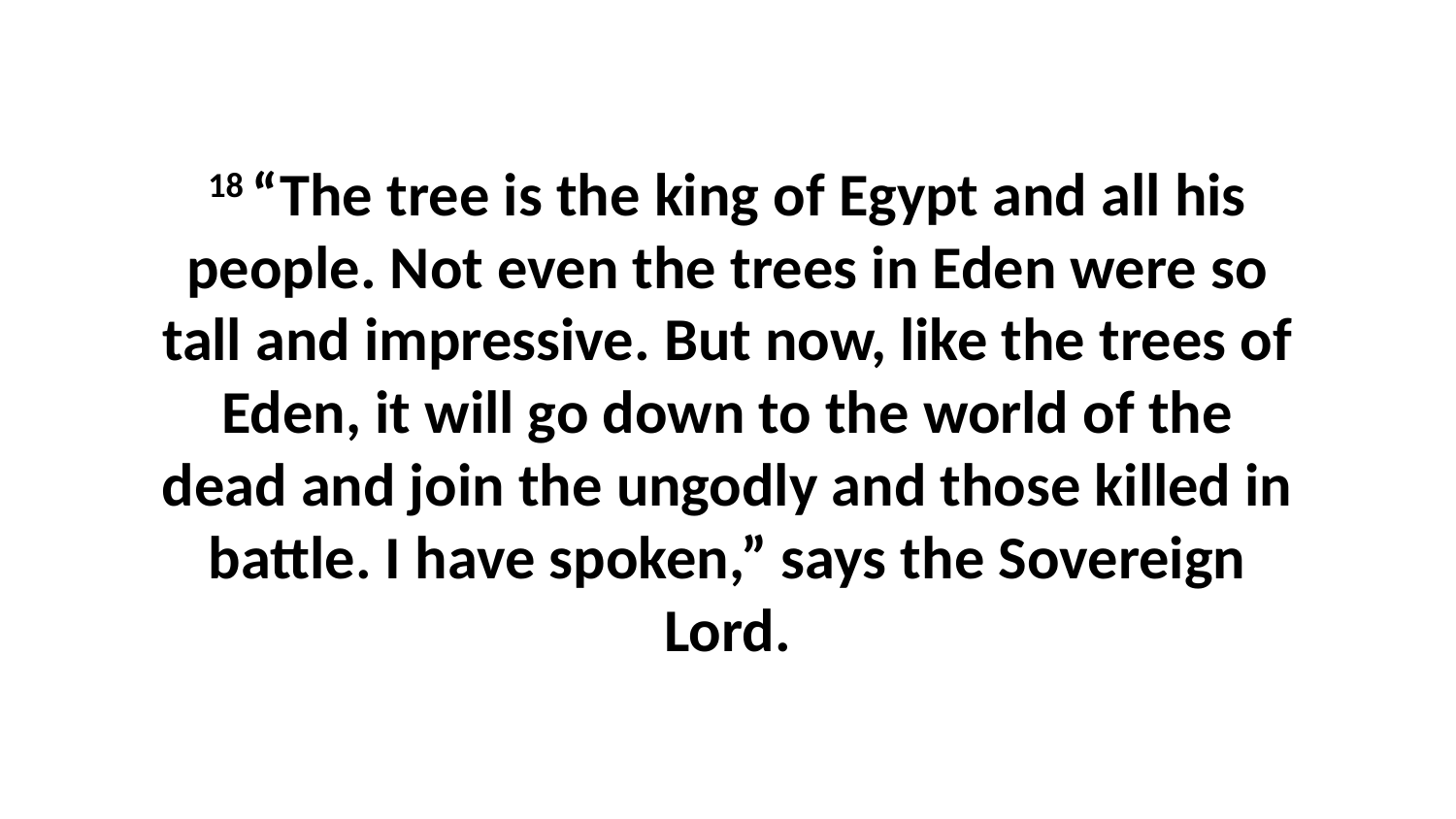

18 “The tree is the king of Egypt and all his people. Not even the trees in Eden were so tall and impressive. But now, like the trees of Eden, it will go down to the world of the dead and join the ungodly and those killed in battle. I have spoken,” says the Sovereign Lord.